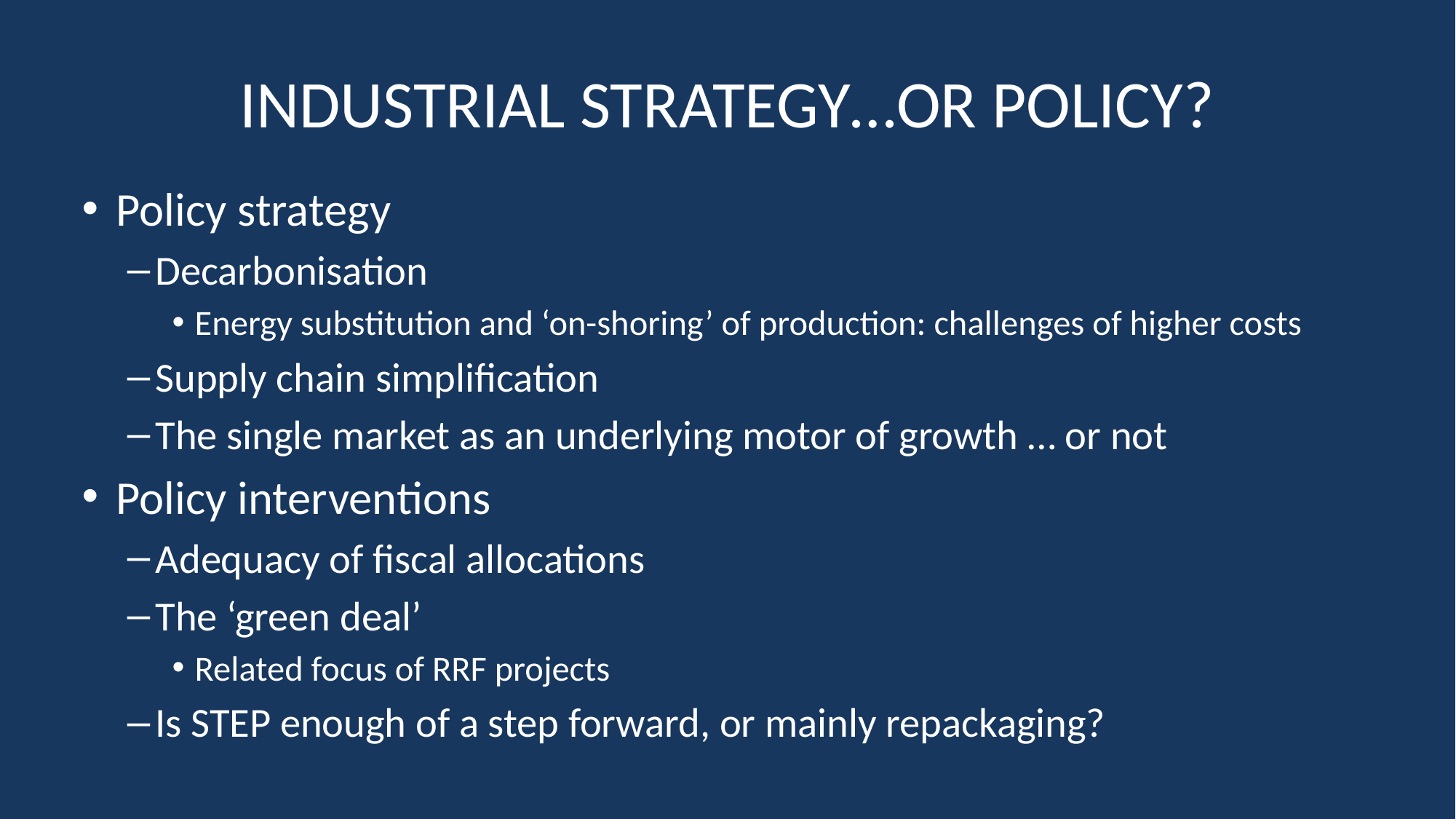

# INDUSTRIAL STRATEGY…OR POLICY?
Policy strategy
Decarbonisation
Energy substitution and ‘on-shoring’ of production: challenges of higher costs
Supply chain simplification
The single market as an underlying motor of growth … or not
Policy interventions
Adequacy of fiscal allocations
The ‘green deal’
Related focus of RRF projects
Is STEP enough of a step forward, or mainly repackaging?